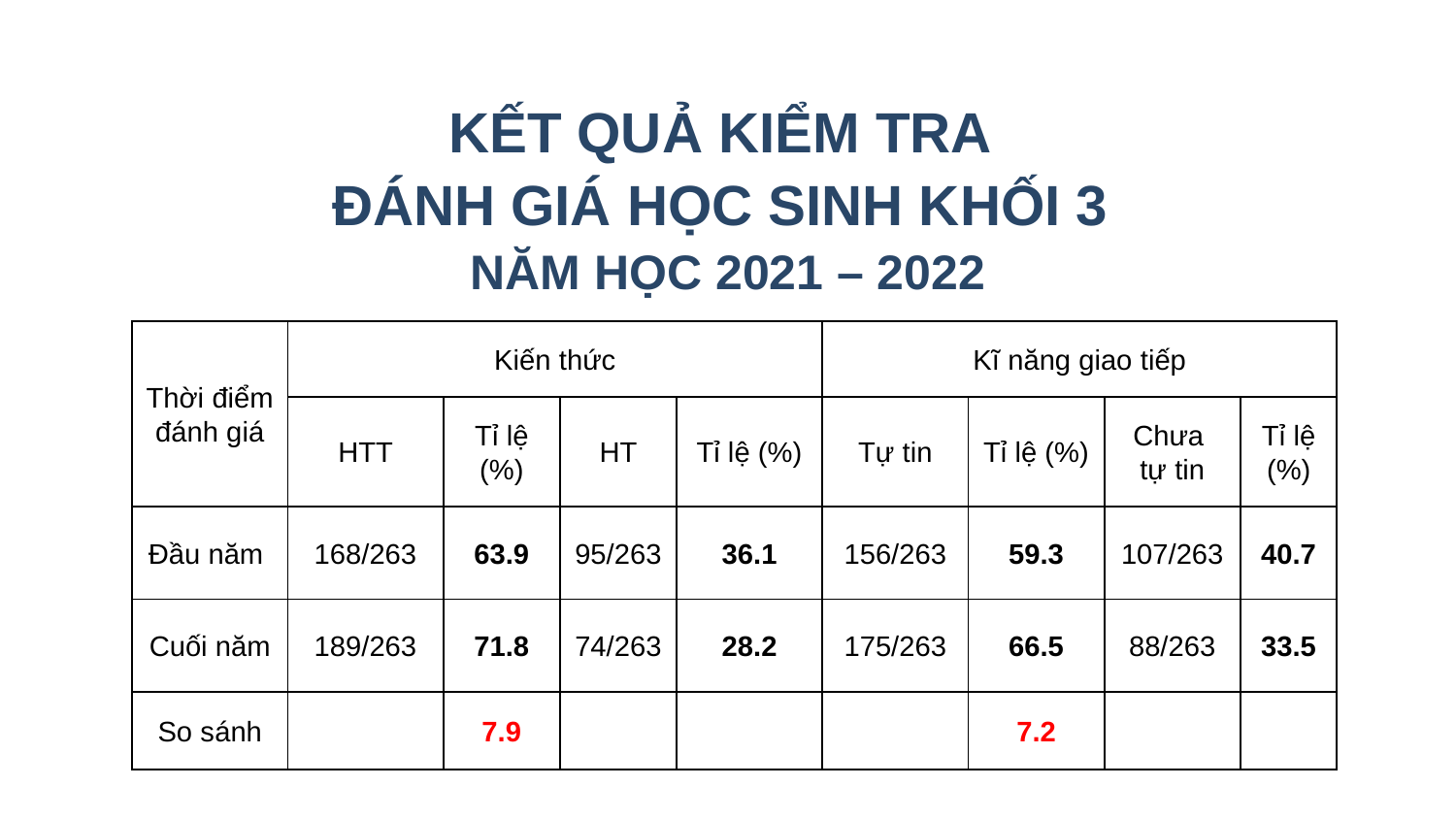

# KẾT QUẢ KIỂM TRA ĐÁNH GIÁ HỌC SINH KHỐI 3 NĂM HỌC 2021 – 2022
| Thời điểm đánh giá | Kiến thức |  |  |  | Kĩ năng giao tiếp |  |  |  |
| --- | --- | --- | --- | --- | --- | --- | --- | --- |
|  | HTT | Tỉ lệ (%) | HT | Tỉ lệ (%) | Tự tin | Tỉ lệ (%) | Chưa tự tin | Tỉ lệ (%) |
| Đầu năm | 168/263 | 63.9 | 95/263 | 36.1 | 156/263 | 59.3 | 107/263 | 40.7 |
| Cuối năm | 189/263 | 71.8 | 74/263 | 28.2 | 175/263 | 66.5 | 88/263 | 33.5 |
| So sánh |  | 7.9 |  |  |  | 7.2 |  |  |